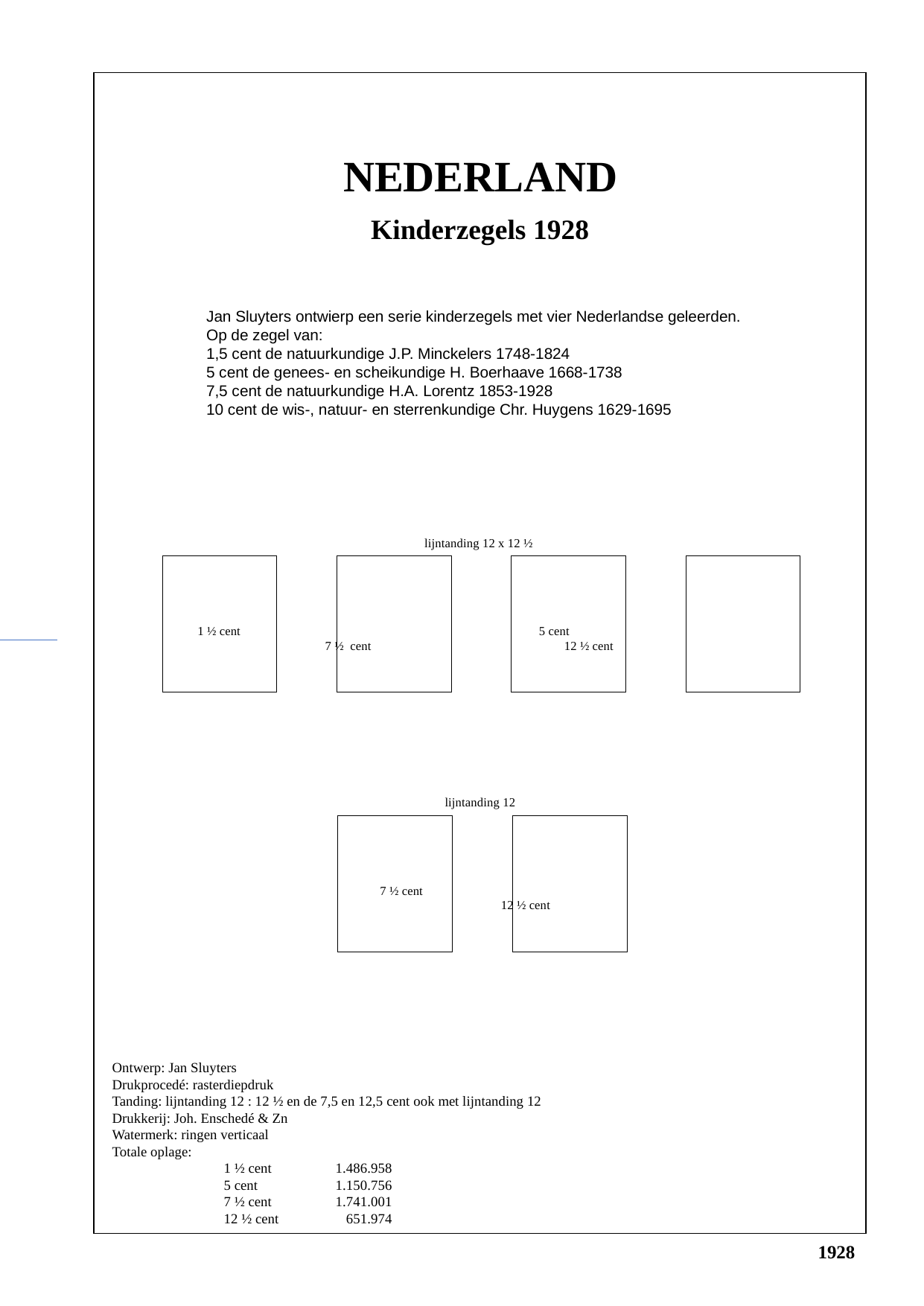

NEDERLAND
Kinderzegels 1928
Jan Sluyters ontwierp een serie kinderzegels met vier Nederlandse geleerden.
Op de zegel van:
1,5 cent de natuurkundige J.P. Minckelers 1748-1824
5 cent de genees- en scheikundige H. Boerhaave 1668-1738
7,5 cent de natuurkundige H.A. Lorentz 1853-1928
10 cent de wis-, natuur- en sterrenkundige Chr. Huygens 1629-1695
lijntanding 12 x 12 ½

1 ½ cent			  5 cent			     7 ½  cent		          12 ½ cent
lijntanding 12

 7 ½ cent			    12 ½ cent
Ontwerp: Jan Sluyters
Drukprocedé: rasterdiepdruk
Tanding: lijntanding 12 : 12 ½ en de 7,5 en 12,5 cent ook met lijntanding 12
Drukkerij: Joh. Enschedé & Zn
Watermerk: ringen verticaal
Totale oplage:
	1 ½ cent 	1.486.958
	5 cent 	1.150.756
	7 ½ cent	1.741.001
	12 ½ cent	   651.974
1928